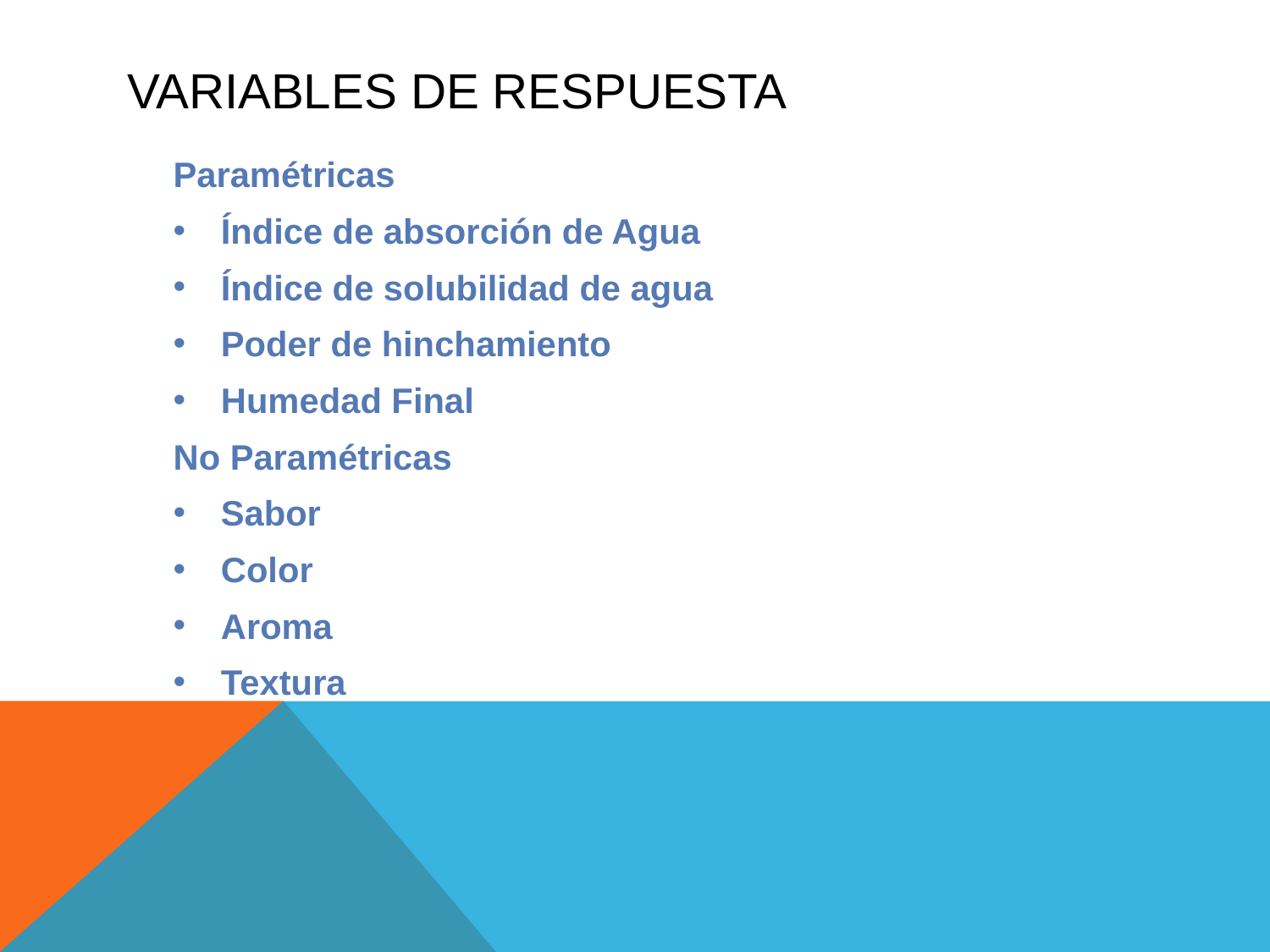

# Variables de respuesta
Paramétricas
Índice de absorción de Agua
Índice de solubilidad de agua
Poder de hinchamiento
Humedad Final
No Paramétricas
Sabor
Color
Aroma
Textura